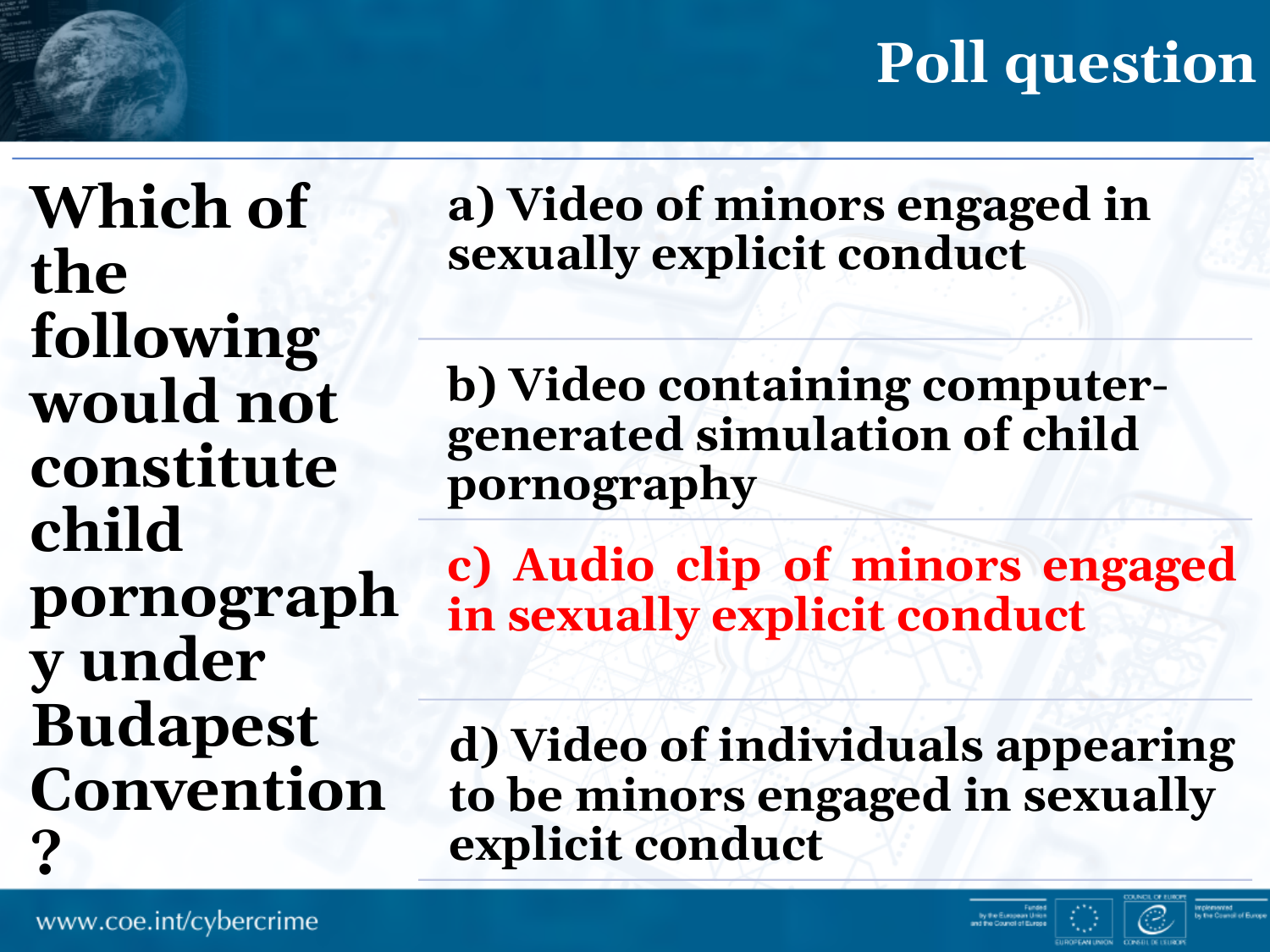

Poll question
Which of the following would not constitute child pornography under Budapest Convention?
a) Video of minors engaged in sexually explicit conduct
b) Video containing computer-generated simulation of child pornography
c) Audio clip of minors engaged in sexually explicit conduct
d) Video of individuals appearing to be minors engaged in sexually explicit conduct